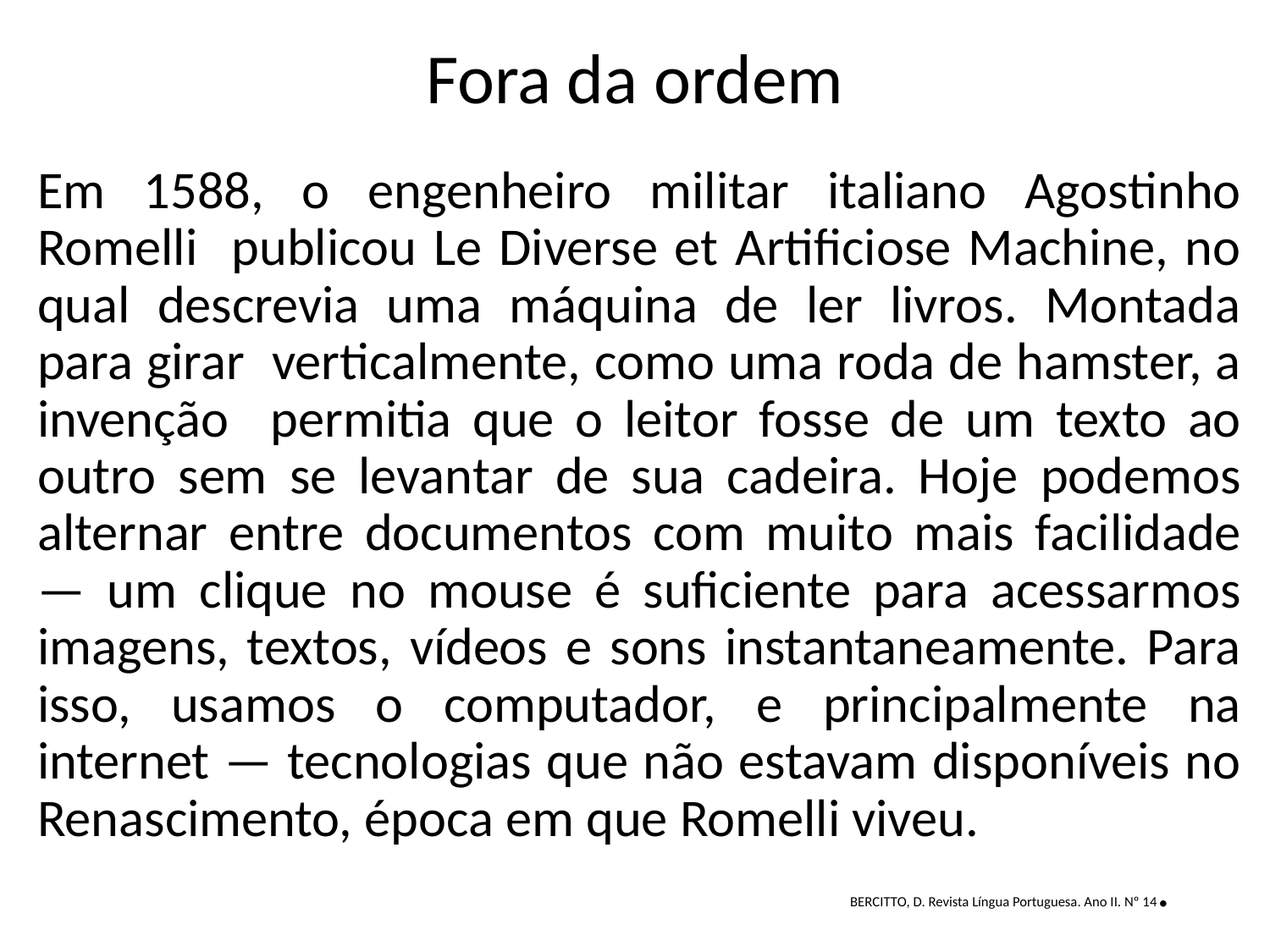

Fora da ordem
Em 1588, o engenheiro militar italiano Agostinho Romelli  publicou Le Diverse et Artificiose Machine, no qual descrevia uma máquina de ler livros. Montada para girar  verticalmente, como uma roda de hamster, a invenção  permitia que o leitor fosse de um texto ao outro sem se levantar de sua cadeira. Hoje podemos alternar entre documentos com muito mais facilidade — um clique no mouse é suficiente para acessarmos imagens, textos, vídeos e sons instantaneamente. Para isso, usamos o computador, e principalmente na internet — tecnologias que não estavam disponíveis no Renascimento, época em que Romelli viveu.
                                                                                                                                                                                                                                                                BERCITTO, D. Revista Língua Portuguesa. Ano II. Nº 14.